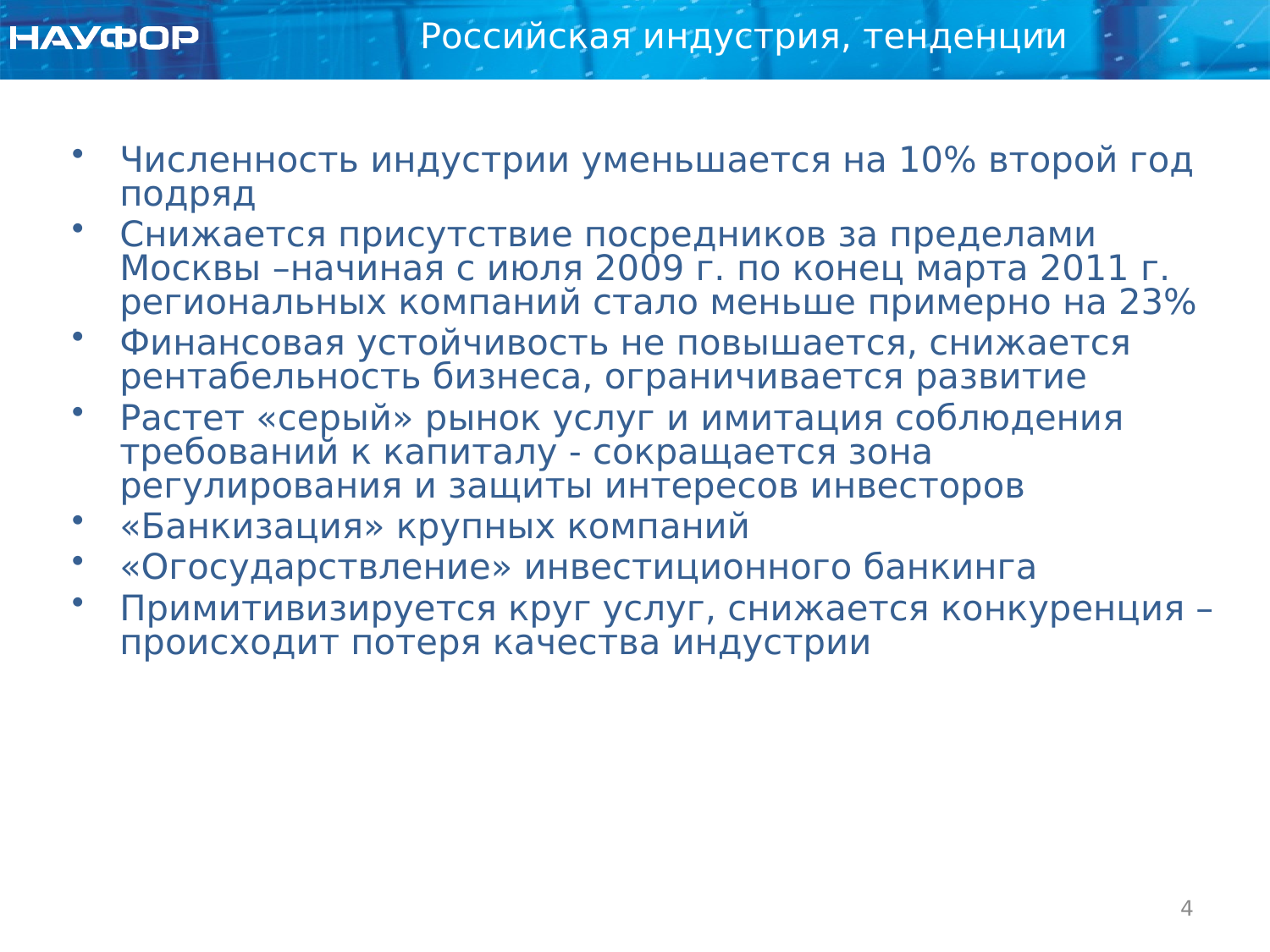

Российская индустрия, тенденции
Численность индустрии уменьшается на 10% второй год подряд
Снижается присутствие посредников за пределами Москвы –начиная с июля 2009 г. по конец марта 2011 г. региональных компаний стало меньше примерно на 23%
Финансовая устойчивость не повышается, снижается рентабельность бизнеса, ограничивается развитие
Растет «серый» рынок услуг и имитация соблюдения требований к капиталу - сокращается зона регулирования и защиты интересов инвесторов
«Банкизация» крупных компаний
«Огосударствление» инвестиционного банкинга
Примитивизируется круг услуг, снижается конкуренция – происходит потеря качества индустрии
4